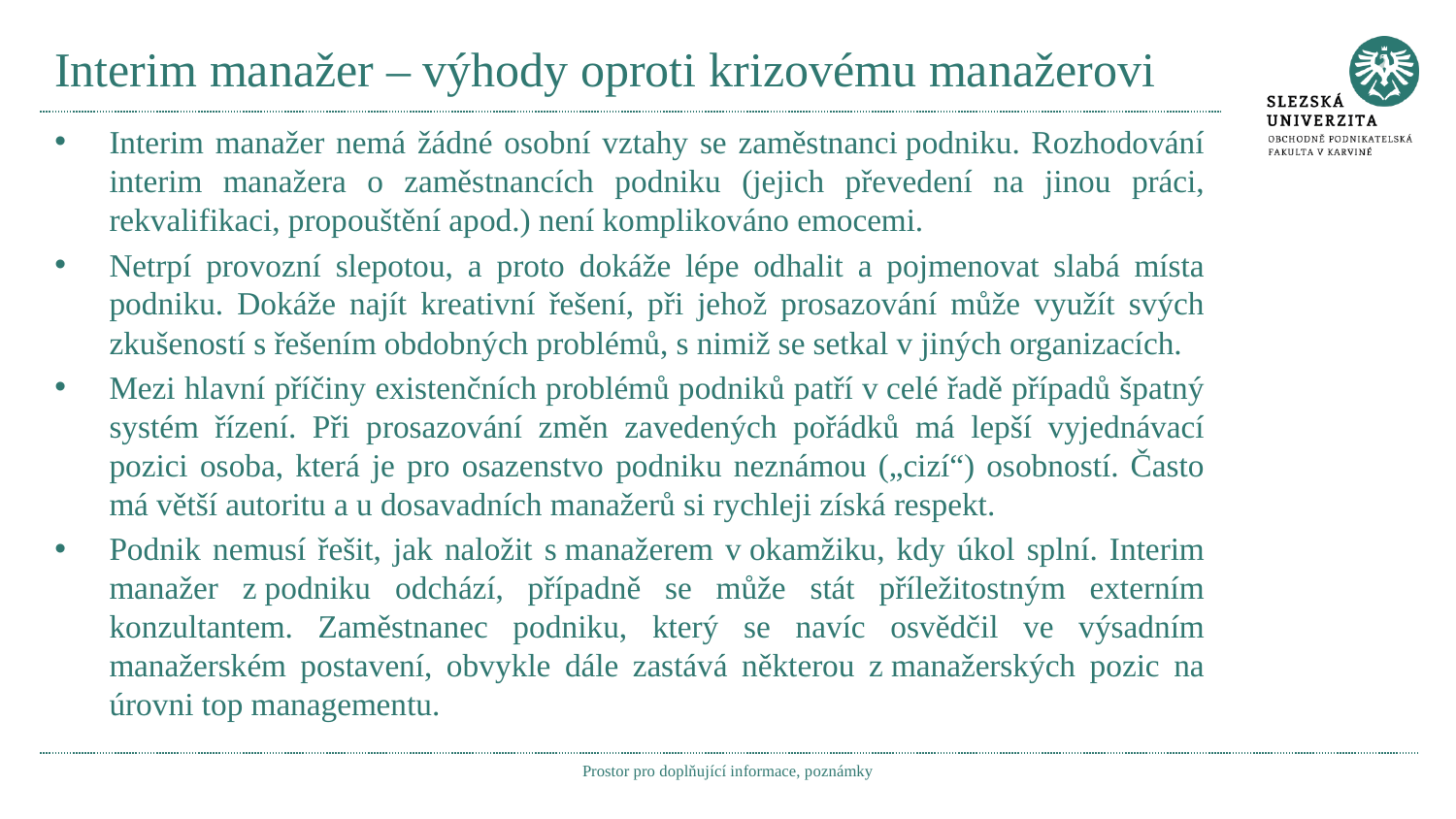

# Interim manažer – výhody oproti krizovému manažerovi
Interim manažer nemá žádné osobní vztahy se zaměstnanci podniku. Rozhodování interim manažera o zaměstnancích podniku (jejich převedení na jinou práci, rekvalifikaci, propouštění apod.) není komplikováno emocemi.
Netrpí provozní slepotou, a proto dokáže lépe odhalit a pojmenovat slabá místa podniku. Dokáže najít kreativní řešení, při jehož prosazování může využít svých zkušeností s řešením obdobných problémů, s nimiž se setkal v jiných organizacích.
Mezi hlavní příčiny existenčních problémů podniků patří v celé řadě případů špatný systém řízení. Při prosazování změn zavedených pořádků má lepší vyjednávací pozici osoba, která je pro osazenstvo podniku neznámou („cizí“) osobností. Často má větší autoritu a u dosavadních manažerů si rychleji získá respekt.
Podnik nemusí řešit, jak naložit s manažerem v okamžiku, kdy úkol splní. Interim manažer z podniku odchází, případně se může stát příležitostným externím konzultantem. Zaměstnanec podniku, který se navíc osvědčil ve výsadním manažerském postavení, obvykle dále zastává některou z manažerských pozic na úrovni top managementu.
Prostor pro doplňující informace, poznámky